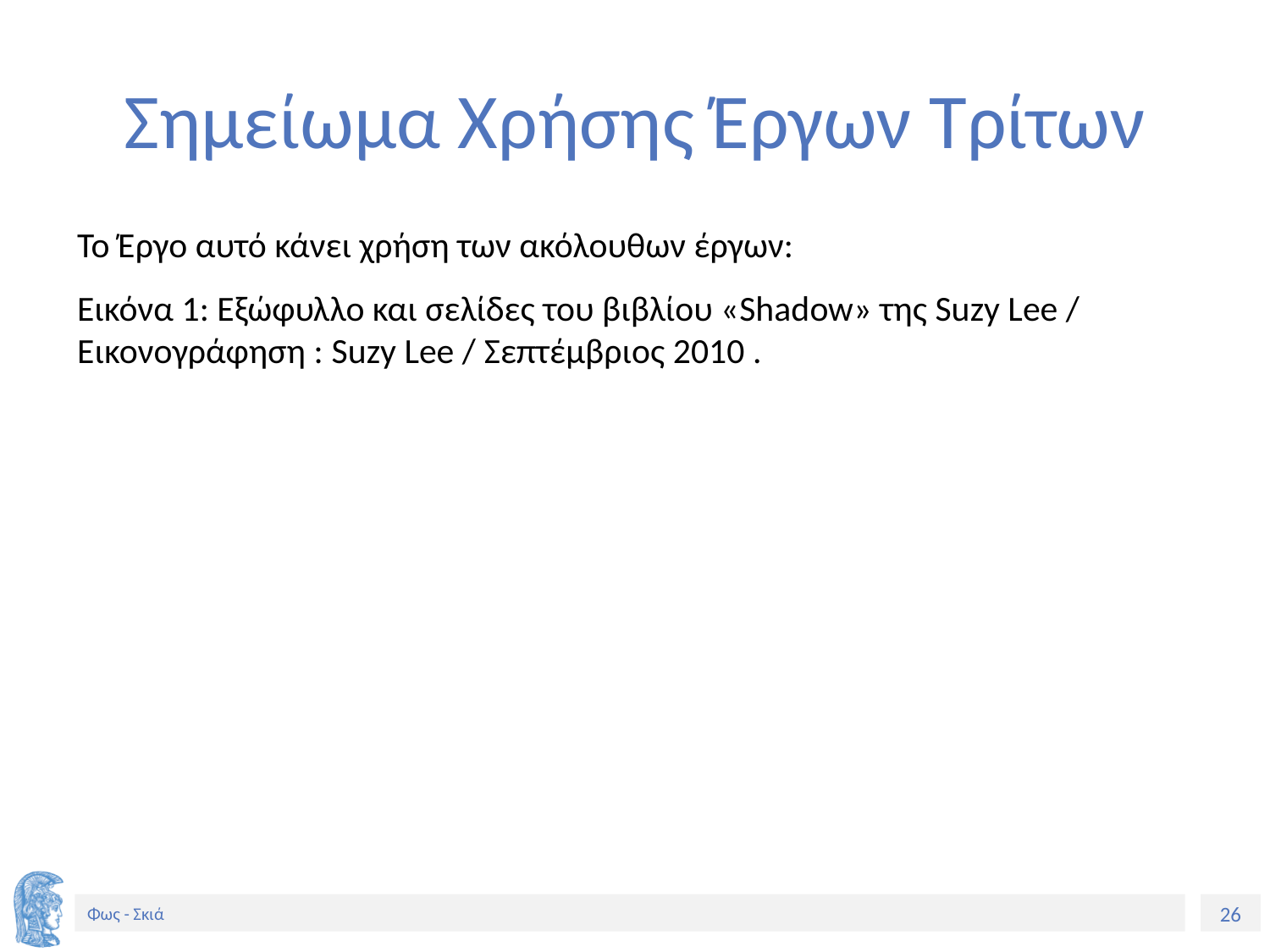

# Σημείωμα Χρήσης Έργων Τρίτων
Το Έργο αυτό κάνει χρήση των ακόλουθων έργων:
Εικόνα 1: Εξώφυλλο και σελίδες του βιβλίου «Shadow» της Suzy Lee / Eικονογράφηση : Suzy Lee / Σεπτέμβριος 2010 .